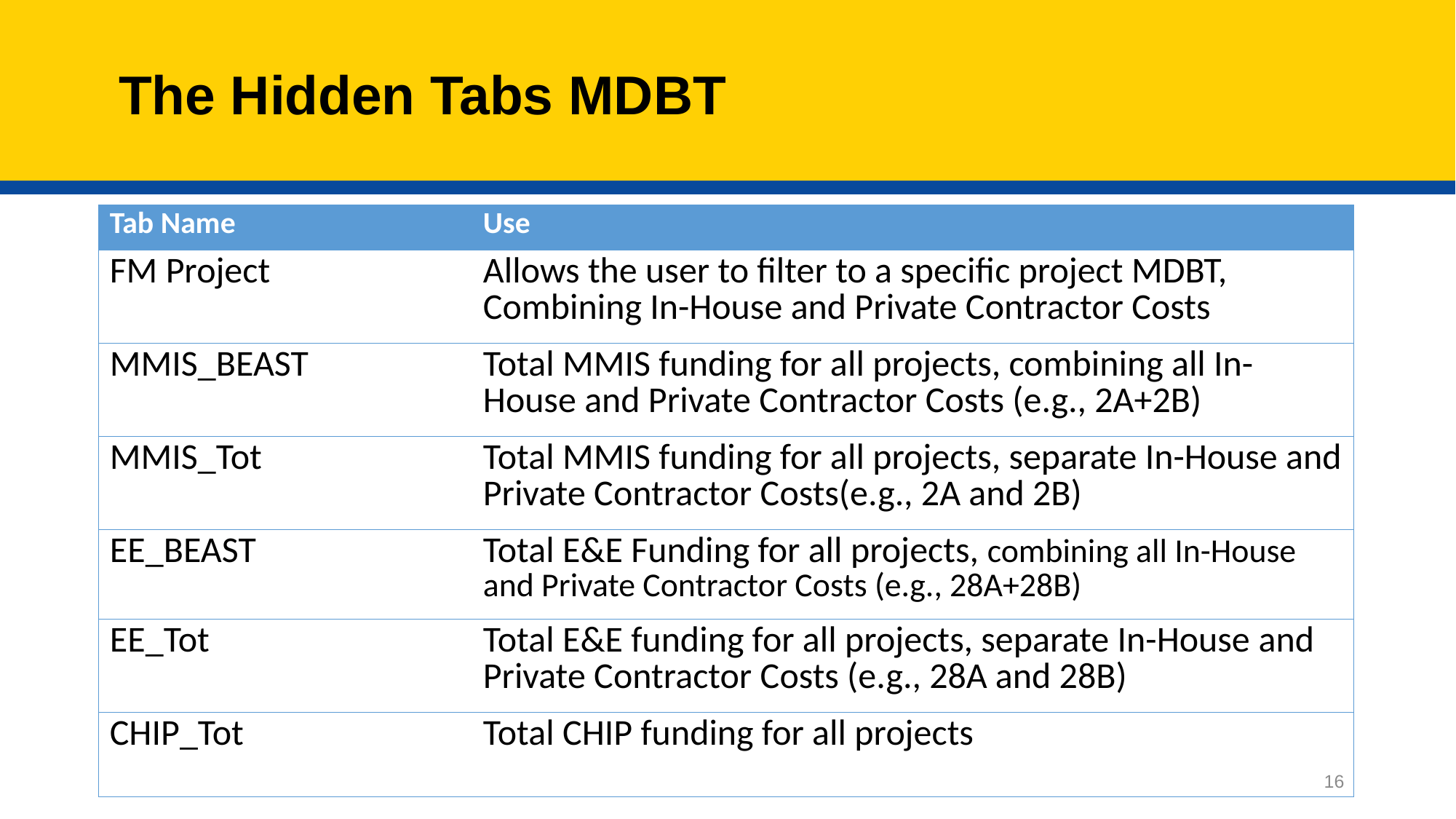

# The Hidden Tabs MDBT
| Tab Name | Use |
| --- | --- |
| FM Project | Allows the user to filter to a specific project MDBT, Combining In-House and Private Contractor Costs |
| MMIS\_BEAST | Total MMIS funding for all projects, combining all In-House and Private Contractor Costs (e.g., 2A+2B) |
| MMIS\_Tot | Total MMIS funding for all projects, separate In-House and Private Contractor Costs(e.g., 2A and 2B) |
| EE\_BEAST | Total E&E Funding for all projects, combining all In-House and Private Contractor Costs (e.g., 28A+28B) |
| EE\_Tot | Total E&E funding for all projects, separate In-House and Private Contractor Costs (e.g., 28A and 28B) |
| CHIP\_Tot | Total CHIP funding for all projects |
16